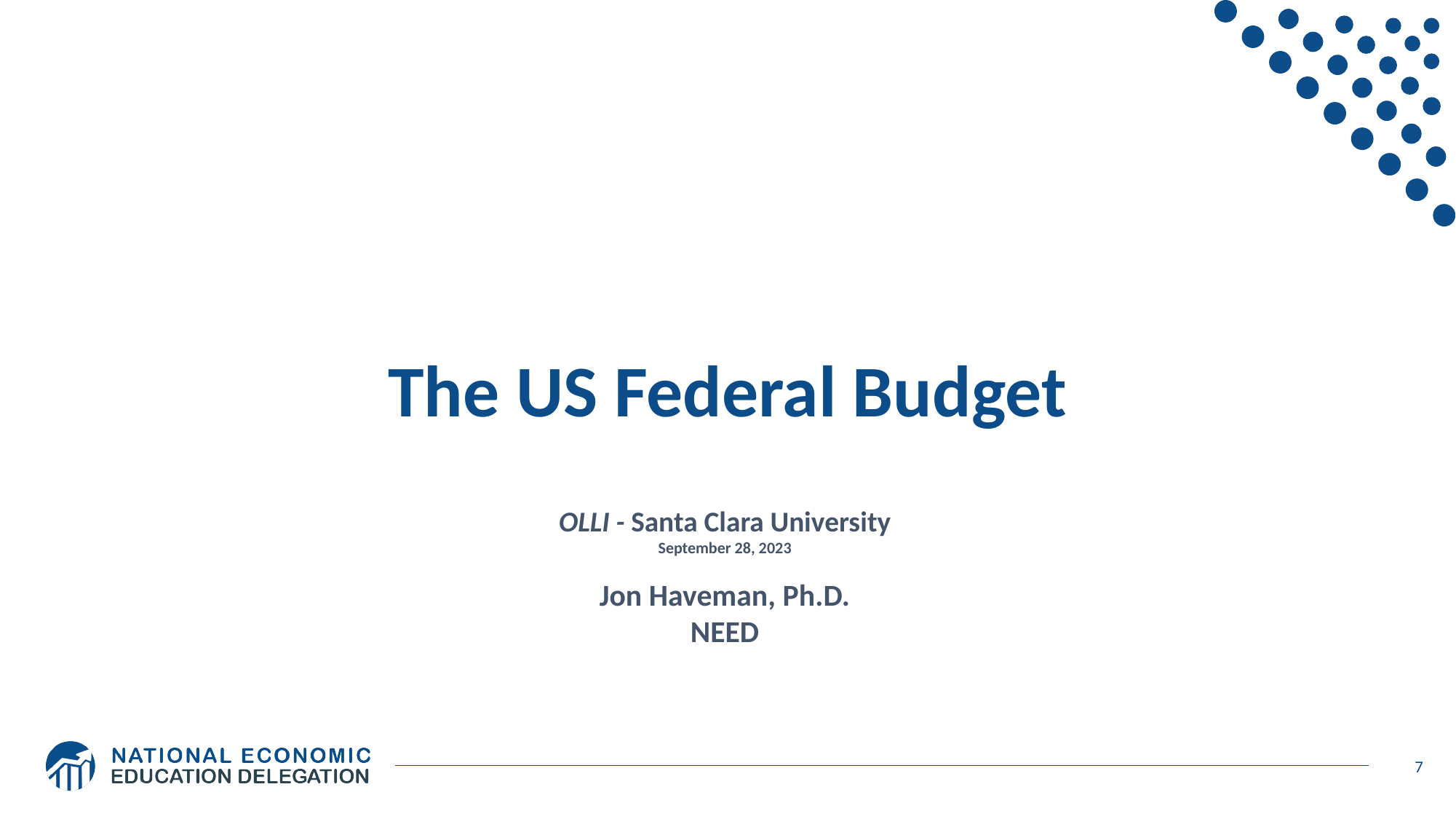

The US Federal Budget
OLLI - Santa Clara University
September 28, 2023

Jon Haveman, Ph.D.
NEED
7